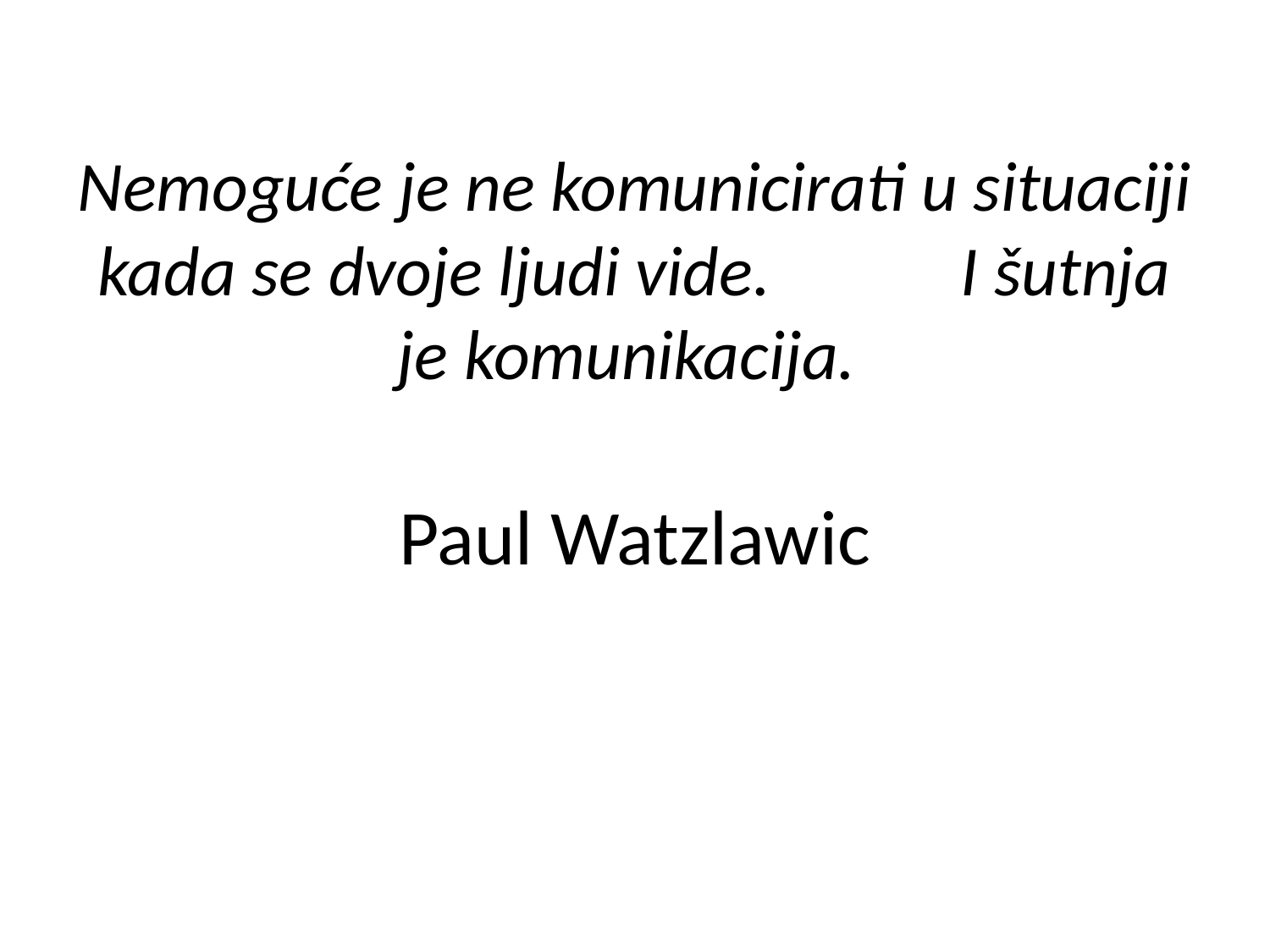

# Nemoguće je ne komunicirati u situaciji kada se dvoje ljudi vide.            I šutnja je komunikacija. Paul Watzlawic